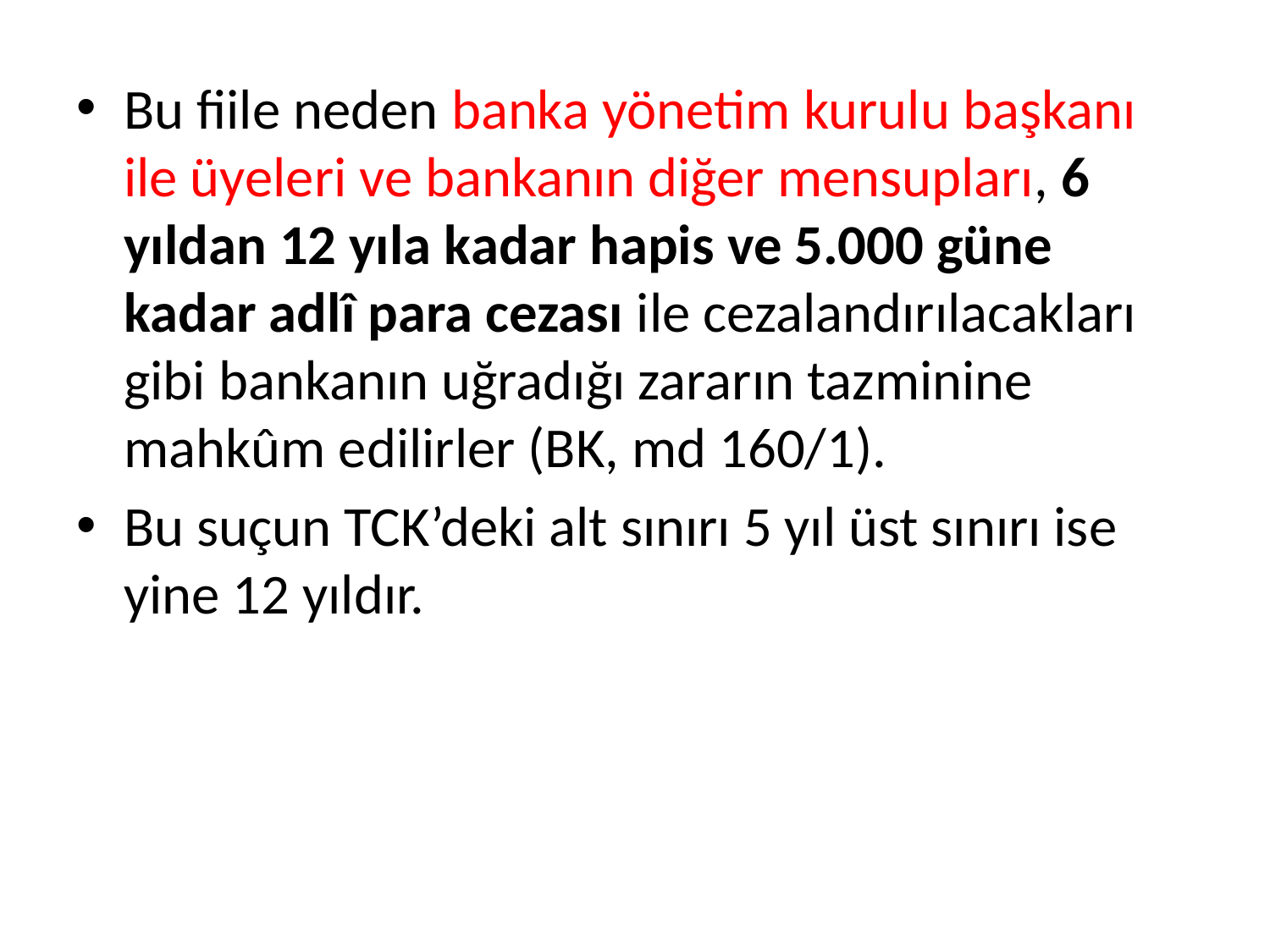

Bu fiile neden banka yönetim kurulu başkanı ile üyeleri ve bankanın diğer mensupları, 6 yıldan 12 yıla kadar hapis ve 5.000 güne kadar adlî para cezası ile cezalandırılacakları gibi bankanın uğradığı zararın tazminine mahkûm edilirler (BK, md 160/1).
Bu suçun TCK’deki alt sınırı 5 yıl üst sınırı ise yine 12 yıldır.